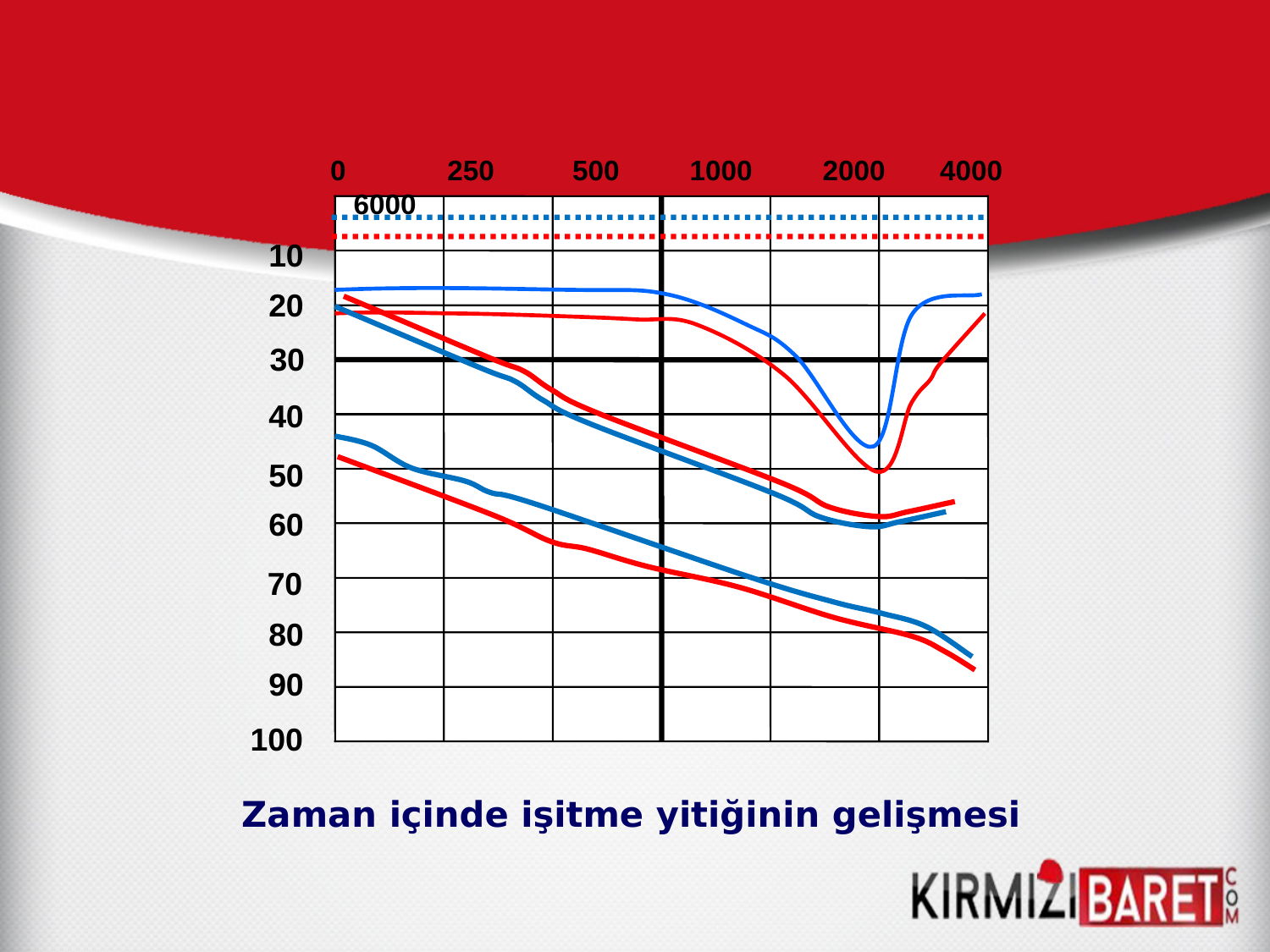

0             250          500         1000         2000       4000       6000

10

20

30
40

50

60

  70

80

90

100

Zaman içinde işitme yitiğinin gelişmesi